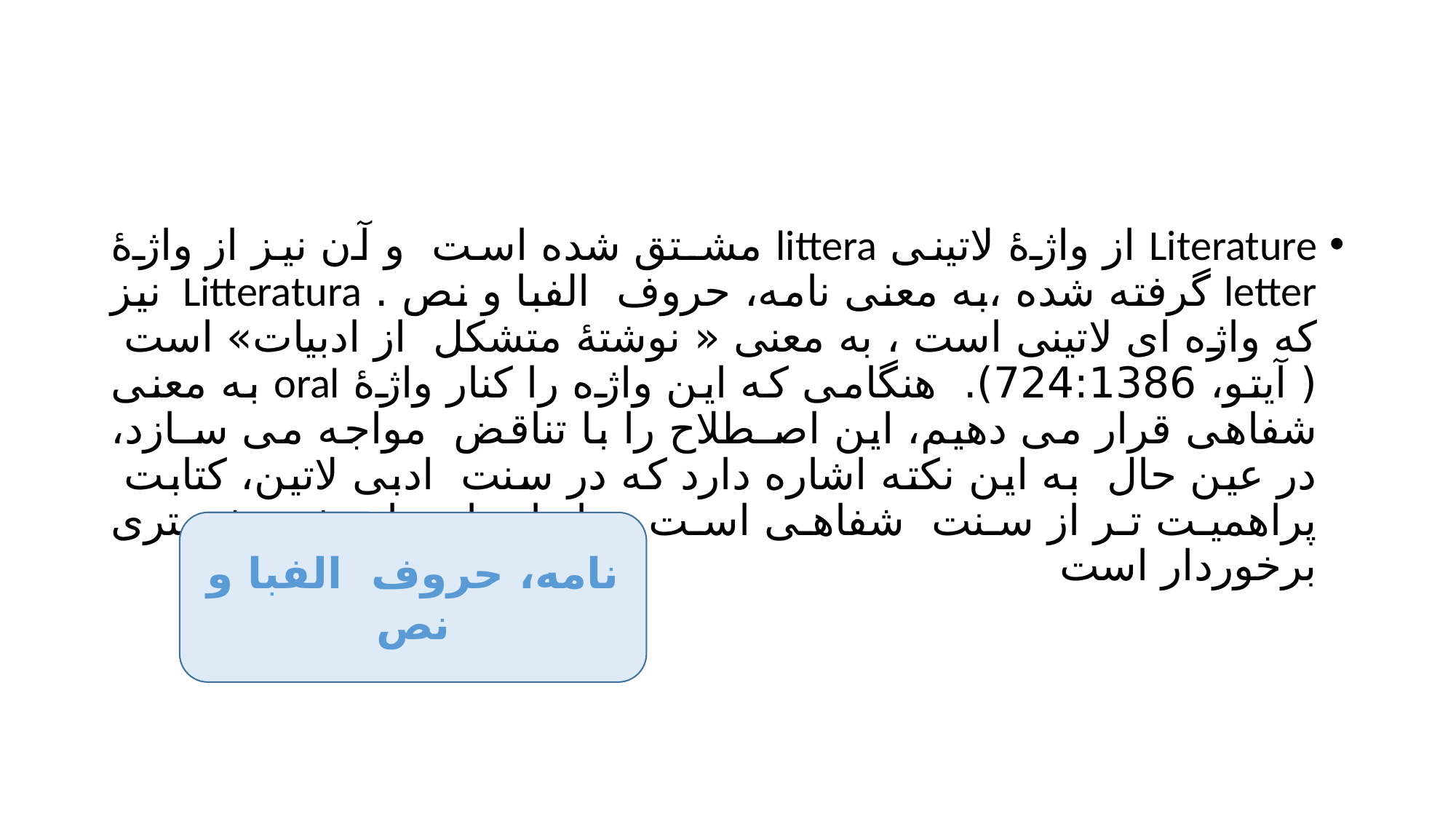

#
Literature از واژۀ لاتینی littera مشـتق شده است  و آن نیز از واژۀ letter گرفته شده ،به معنی نامه، حروف  الفبا و نص . Litteratura  نیز که واژه ای لاتینی است ، به معنی « نوشتۀ متشکل  از ادبیات» است  ( آیتو، 724:1386).  هنگامی که این واژه را کنار واژۀ oral به معنی شفاهی قرار می دهیم، این اصـطلاح را با تناقض  مواجه می سـازد، در عین حال  به این نکته اشاره دارد که در سنت  ادبی لاتین، کتابت  پراهمیت تر از سنت  شفاهی است  و از اعتبار و ارزش بیشــتری برخوردار است
نامه، حروف  الفبا و نص